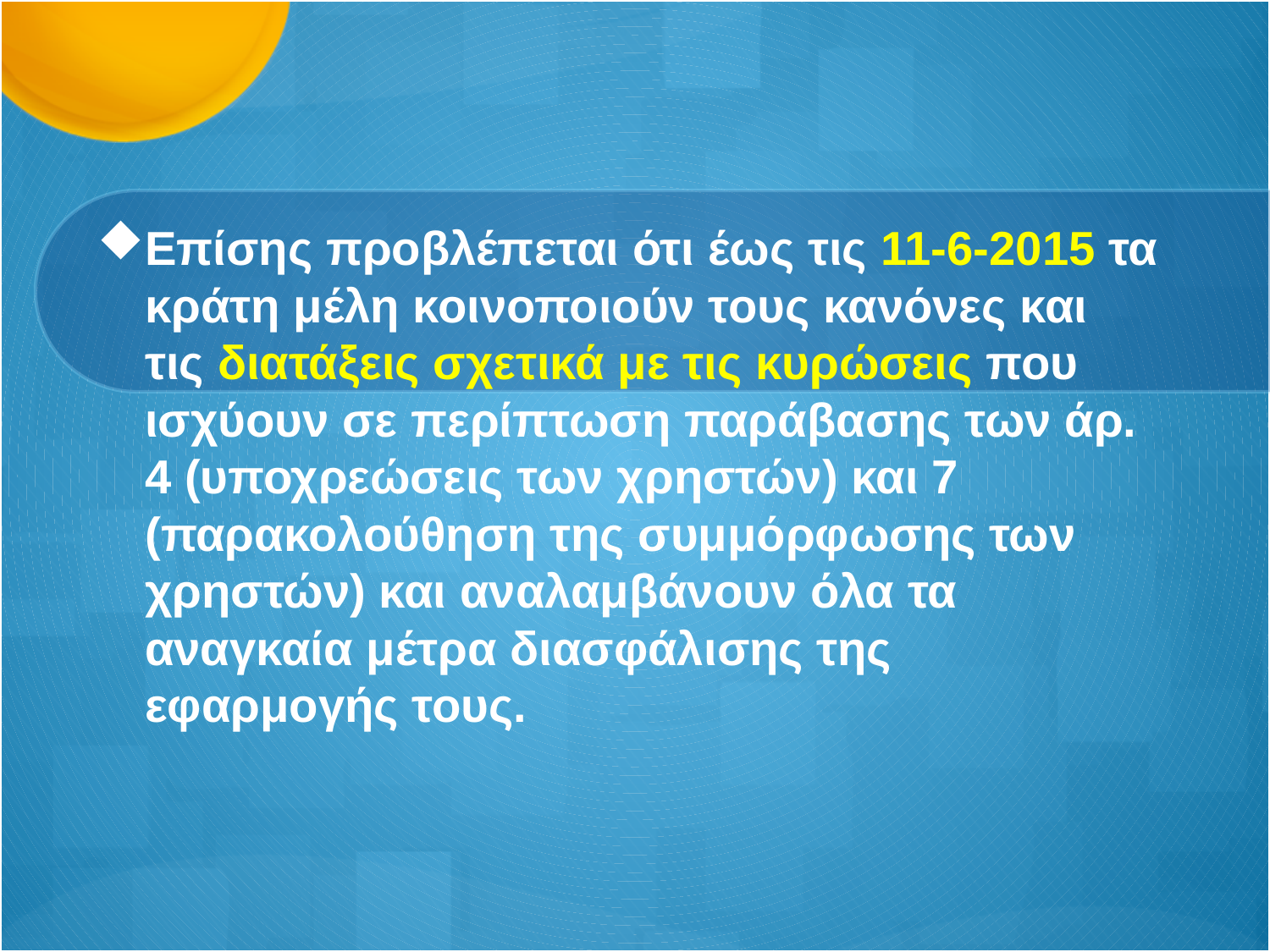

#
Επίσης προβλέπεται ότι έως τις 11-6-2015 τα κράτη μέλη κοινοποιούν τους κανόνες και τις διατάξεις σχετικά με τις κυρώσεις που ισχύουν σε περίπτωση παράβασης των άρ. 4 (υποχρεώσεις των χρηστών) και 7 (παρακολούθηση της συμμόρφωσης των χρηστών) και αναλαμβάνουν όλα τα αναγκαία μέτρα διασφάλισης της εφαρμογής τους.